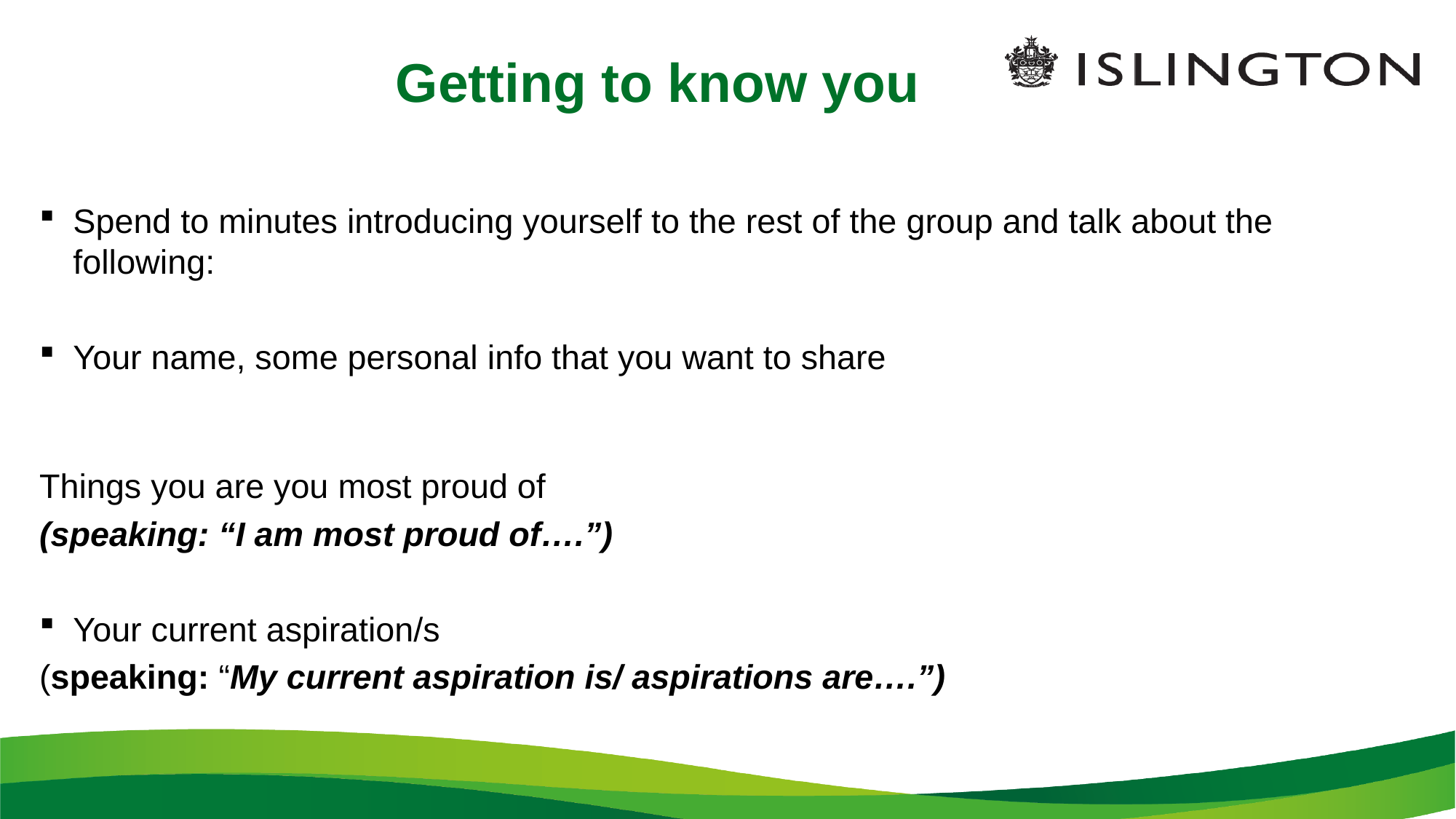

# Getting to know you

Spend to minutes introducing yourself to the rest of the group and talk about the following:

Your name, some personal info that you want to share
Things you are you most proud of
(speaking: “I am most proud of….”)

Your current aspiration/s
(speaking: “My current aspiration is/ aspirations are….”)